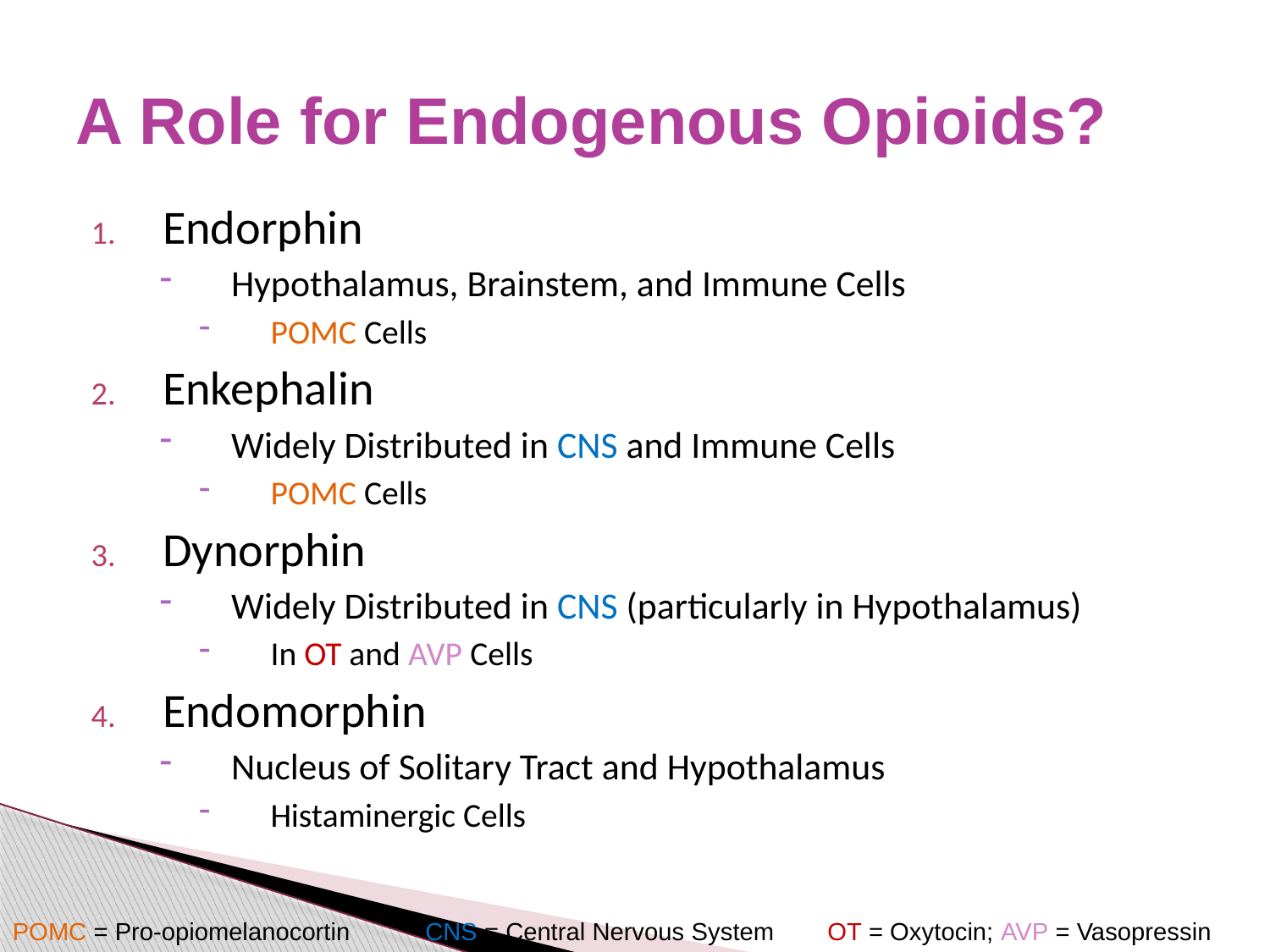

# A Role for Endogenous Opioids?
Endorphin
Hypothalamus, Brainstem, and Immune Cells
POMC Cells
Enkephalin
Widely Distributed in CNS and Immune Cells
POMC Cells
Dynorphin
Widely Distributed in CNS (particularly in Hypothalamus)
In OT and AVP Cells
Endomorphin
Nucleus of Solitary Tract and Hypothalamus
Histaminergic Cells

POMC = Pro-opiomelanocortin
CNS = Central Nervous System
OT = Oxytocin; AVP = Vasopressin